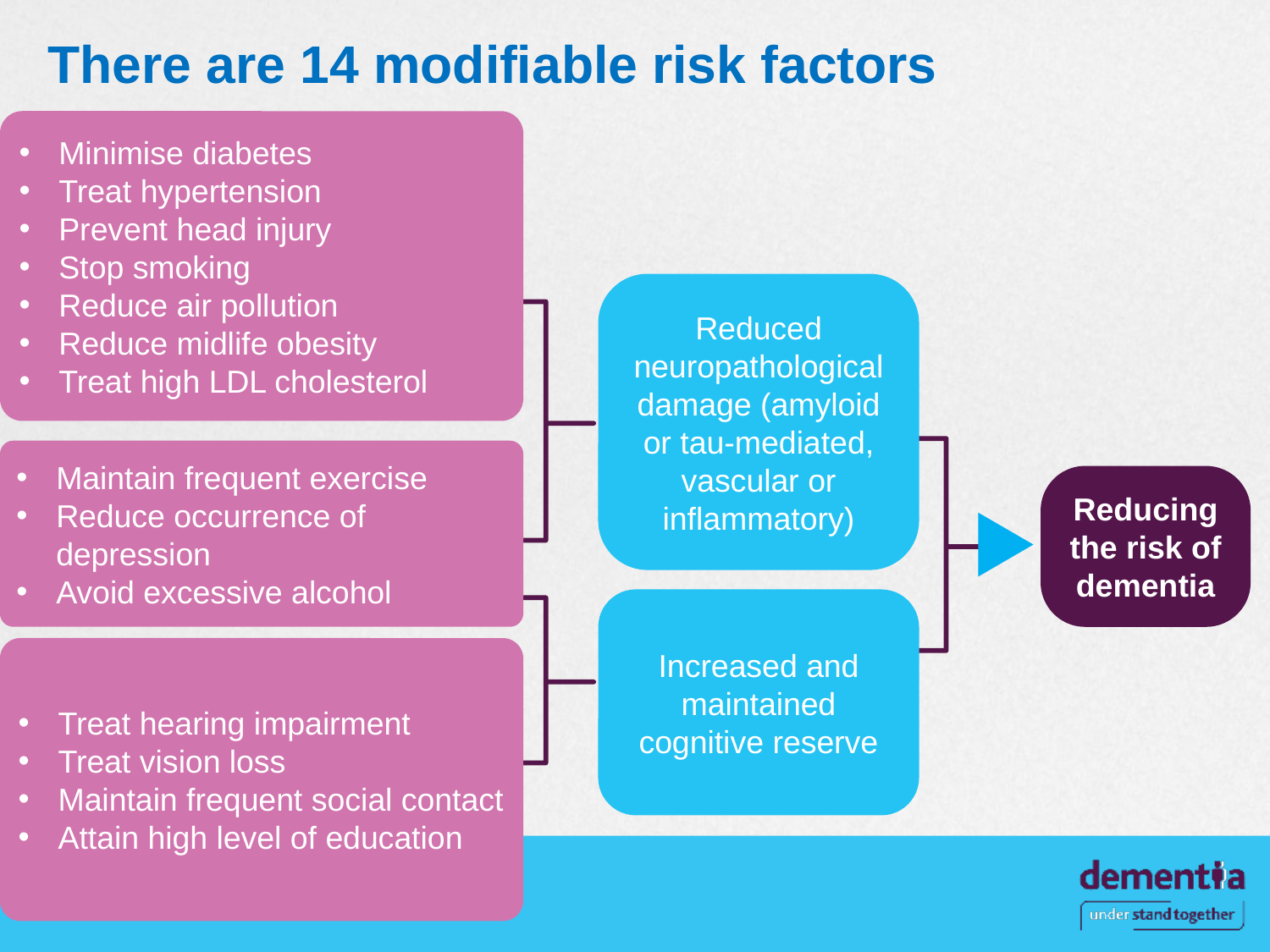

# There are 14 modifiable risk factors

Minimise diabetes
Treat hypertension
Prevent head injury
Stop smoking
Reduce air pollution
Reduce midlife obesity
Treat high LDL cholesterol

Reduced neuropathological damage (amyloid or tau-mediated, vascular or inflammatory)

Maintain frequent exercise
Reduce occurrence of depression
Avoid excessive alcohol
Reducing the risk of dementia

Increased and maintained cognitive reserve

Treat hearing impairment
Treat vision loss
Maintain frequent social contact
Attain high level of education